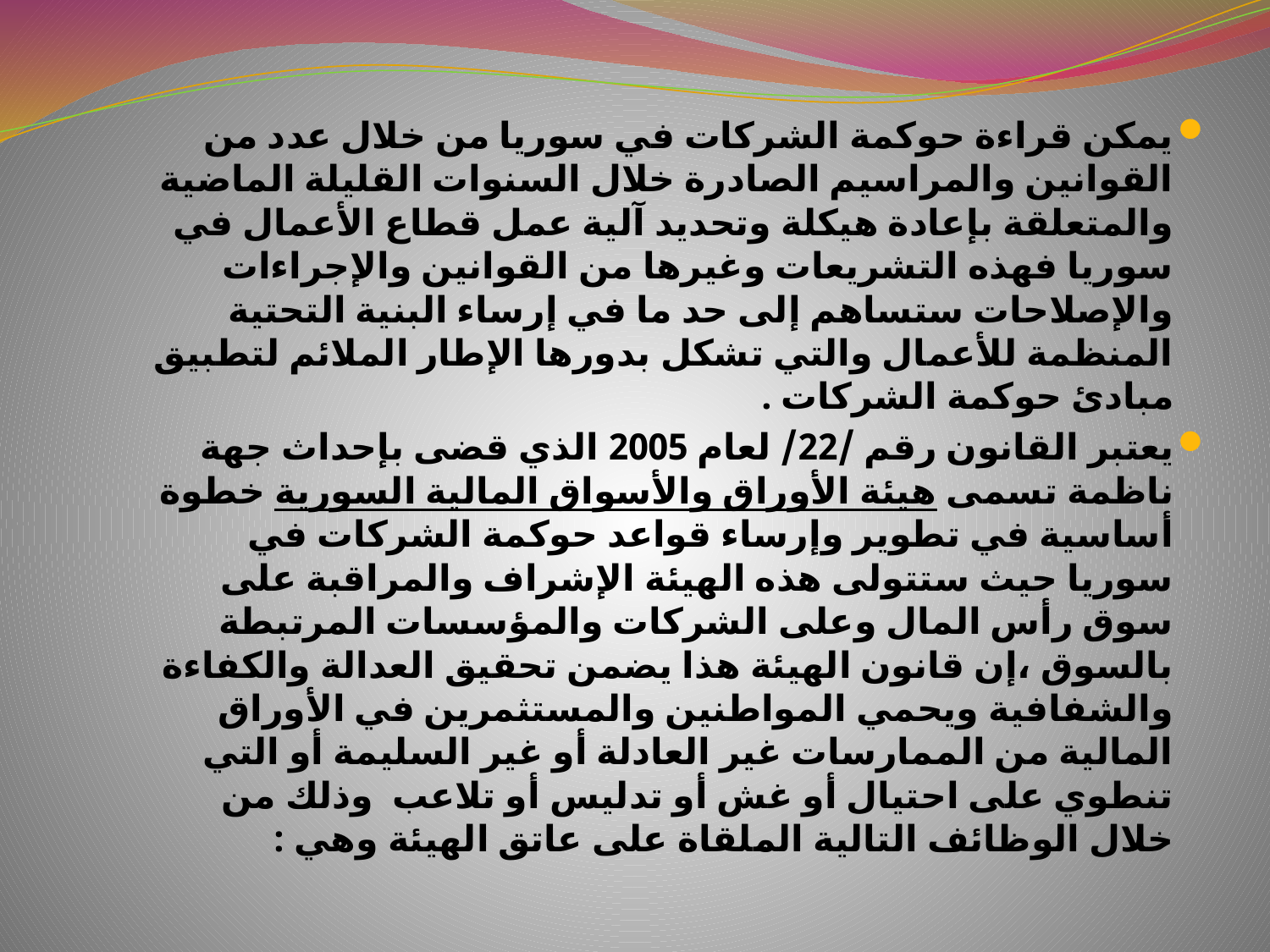

يمكن قراءة حوكمة الشركات في سوريا من خلال عدد من القوانين والمراسيم الصادرة خلال السنوات القليلة الماضية والمتعلقة بإعادة هيكلة وتحديد آلية عمل قطاع الأعمال في سوريا فهذه التشريعات وغيرها من القوانين والإجراءات والإصلاحات ستساهم إلى حد ما في إرساء البنية التحتية المنظمة للأعمال والتي تشكل بدورها الإطار الملائم لتطبيق مبادئ حوكمة الشركات .
يعتبر القانون رقم /22/ لعام 2005 الذي قضى بإحداث جهة ناظمة تسمى هيئة الأوراق والأسواق المالية السورية خطوة أساسية في تطوير وإرساء قواعد حوكمة الشركات في سوريا حيث ستتولى هذه الهيئة الإشراف والمراقبة على سوق رأس المال وعلى الشركات والمؤسسات المرتبطة بالسوق ،إن قانون الهيئة هذا يضمن تحقيق العدالة والكفاءة والشفافية ويحمي المواطنين والمستثمرين في الأوراق المالية من الممارسات غير العادلة أو غير السليمة أو التي تنطوي على احتيال أو غش أو تدليس أو تلاعب  وذلك من خلال الوظائف التالية الملقاة على عاتق الهيئة وهي :